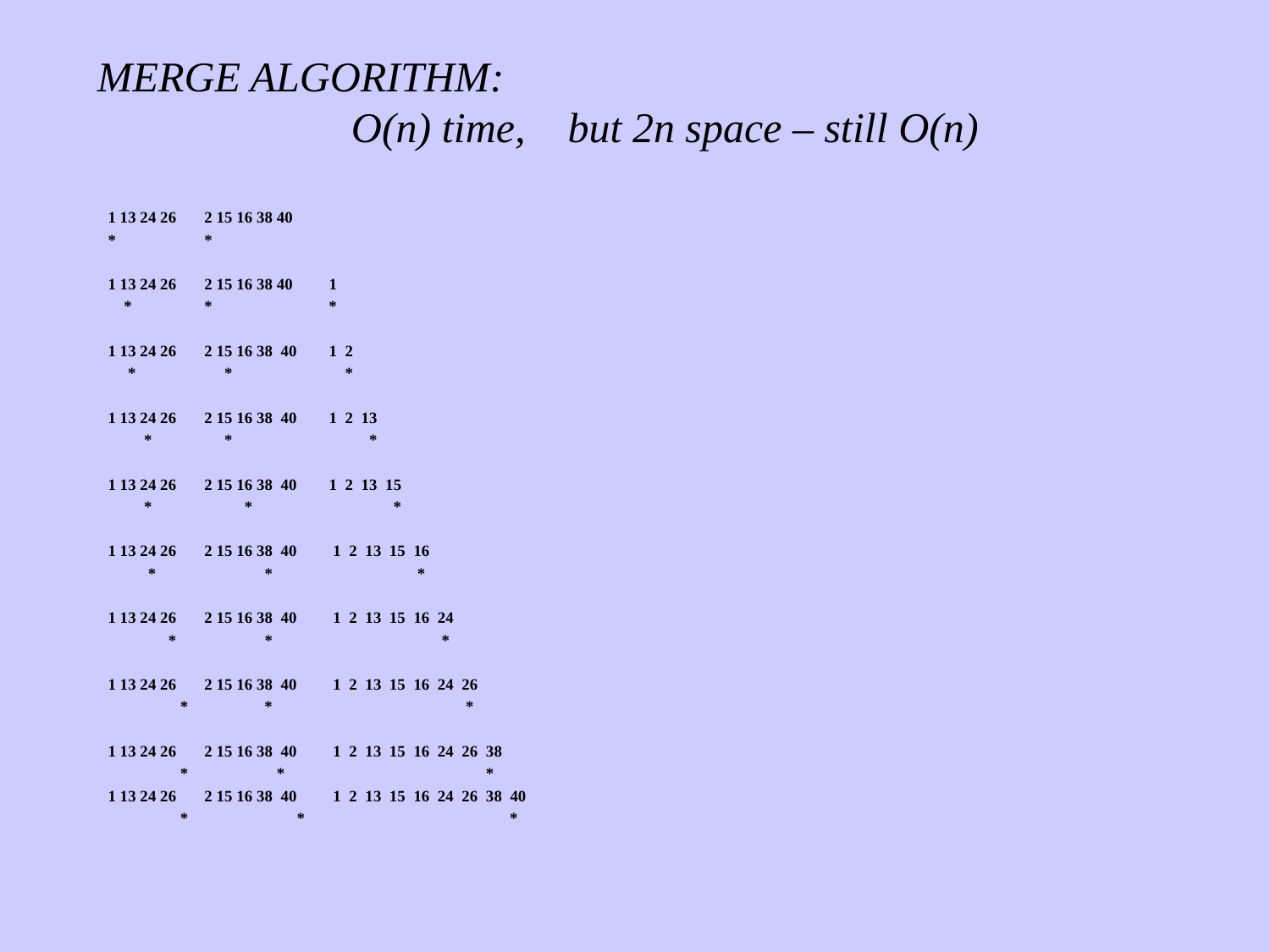

MERGE ALGORITHM:
		O(n) time,    but 2n space – still O(n)
1 13 24 26       2 15 16 38 40
*                      *

1 13 24 26       2 15 16 38 40         1
    *                  *                             *

1 13 24 26       2 15 16 38  40        1  2
     *                      *                            *

1 13 24 26       2 15 16 38  40        1  2  13
         *                  *                                  *

1 13 24 26       2 15 16 38  40        1  2  13  15
         *                       *                                   *

1 13 24 26       2 15 16 38  40         1  2  13  15  16
          *                           *                                    *

1 13 24 26       2 15 16 38  40         1  2  13  15  16  24
               *                      *                                          *

1 13 24 26       2 15 16 38  40         1  2  13  15  16  24  26
                  *                   *                                                *

1 13 24 26       2 15 16 38  40         1  2  13  15  16  24  26  38
                  *                      *                                                  *
1 13 24 26       2 15 16 38  40         1  2  13  15  16  24  26  38  40
                  *                           *                                                   *